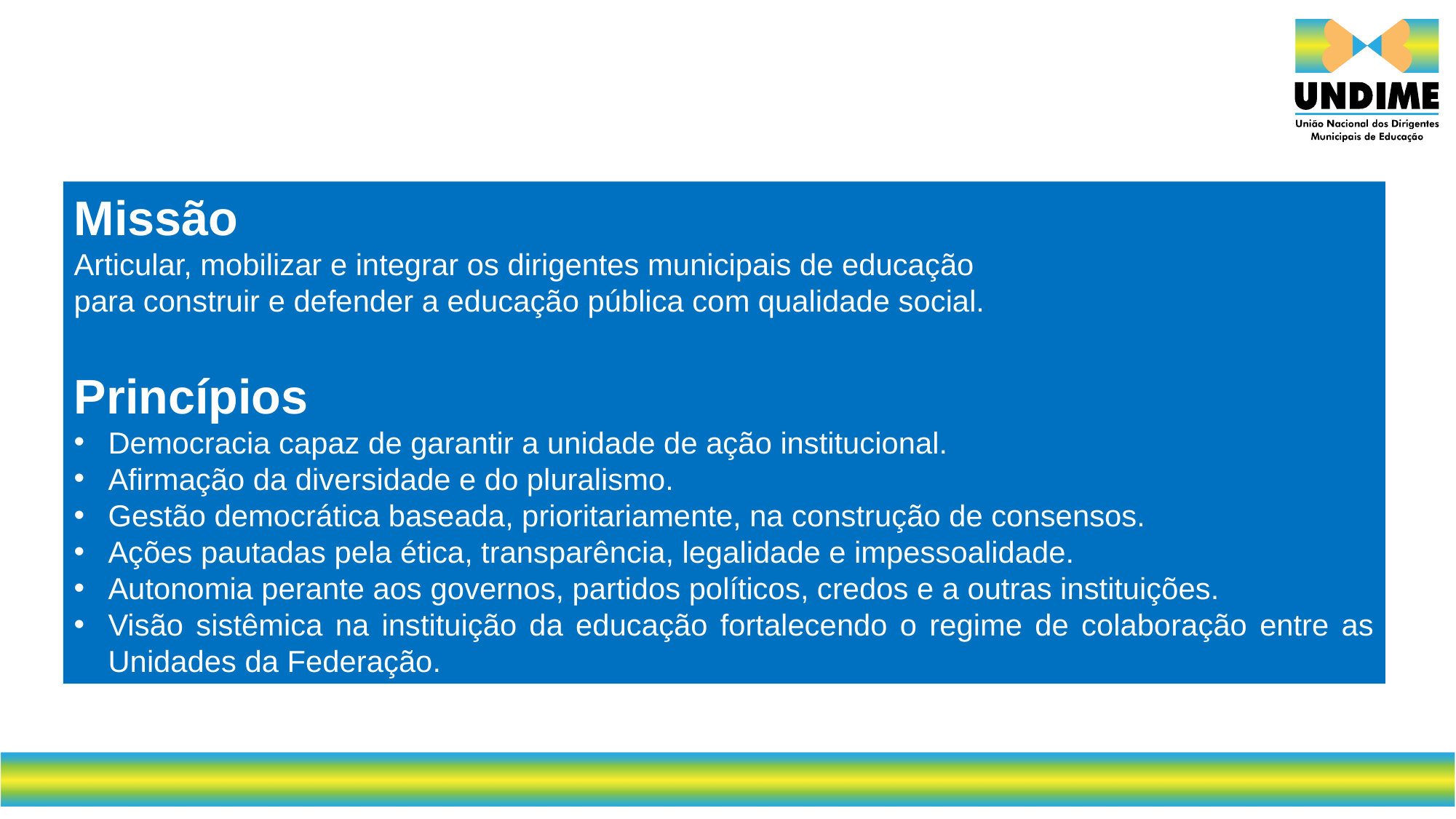

Missão
Articular, mobilizar e integrar os dirigentes municipais de educação
para construir e defender a educação pública com qualidade social.

Princípios
Democracia capaz de garantir a unidade de ação institucional.
Afirmação da diversidade e do pluralismo.
Gestão democrática baseada, prioritariamente, na construção de consensos.
Ações pautadas pela ética, transparência, legalidade e impessoalidade.
Autonomia perante aos governos, partidos políticos, credos e a outras instituições.
Visão sistêmica na instituição da educação fortalecendo o regime de colaboração entre as Unidades da Federação.